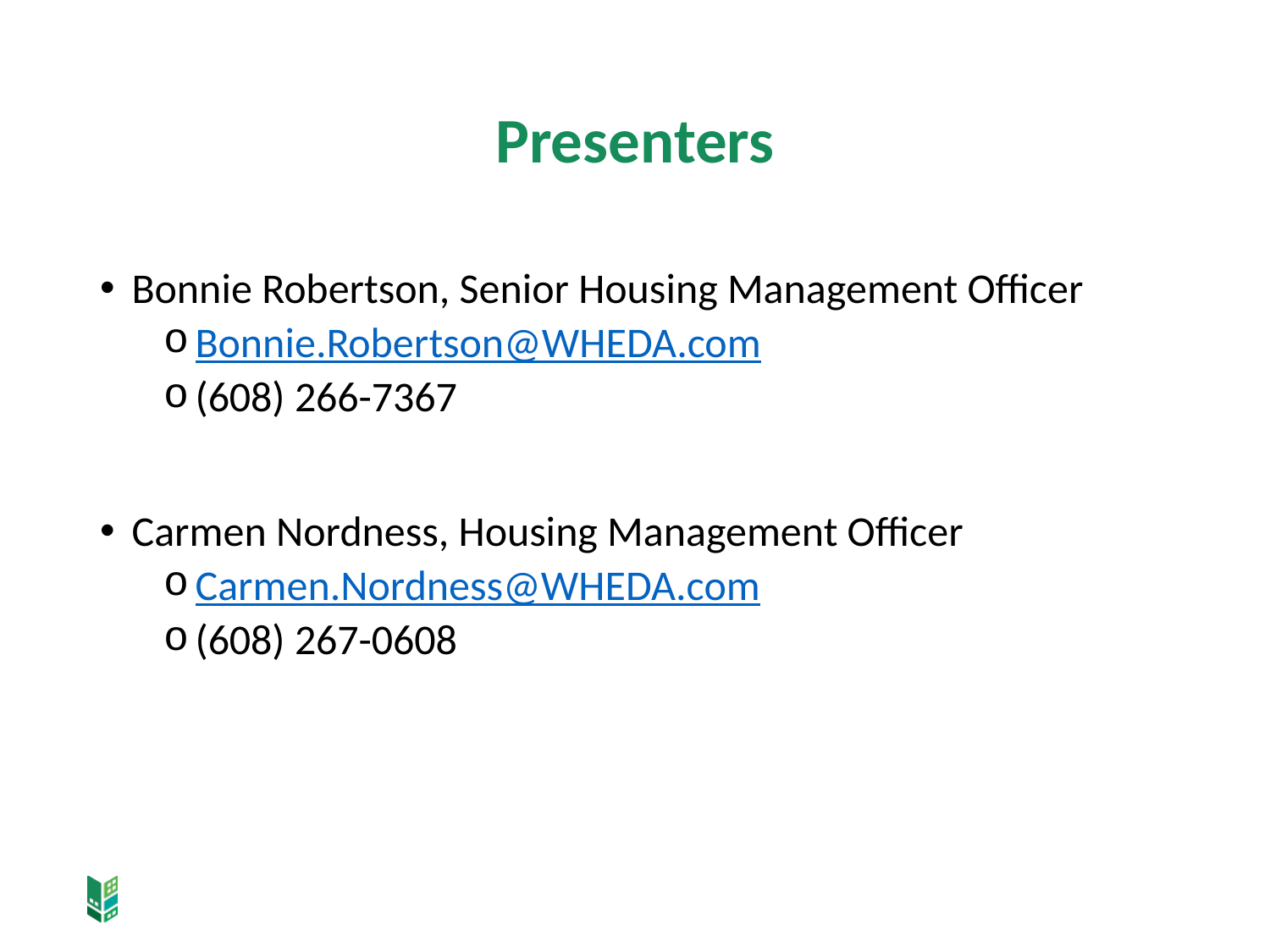

# Presenters
Bonnie Robertson, Senior Housing Management Officer
Bonnie.Robertson@WHEDA.com
(608) 266-7367

Carmen Nordness, Housing Management Officer
Carmen.Nordness@WHEDA.com
(608) 267-0608